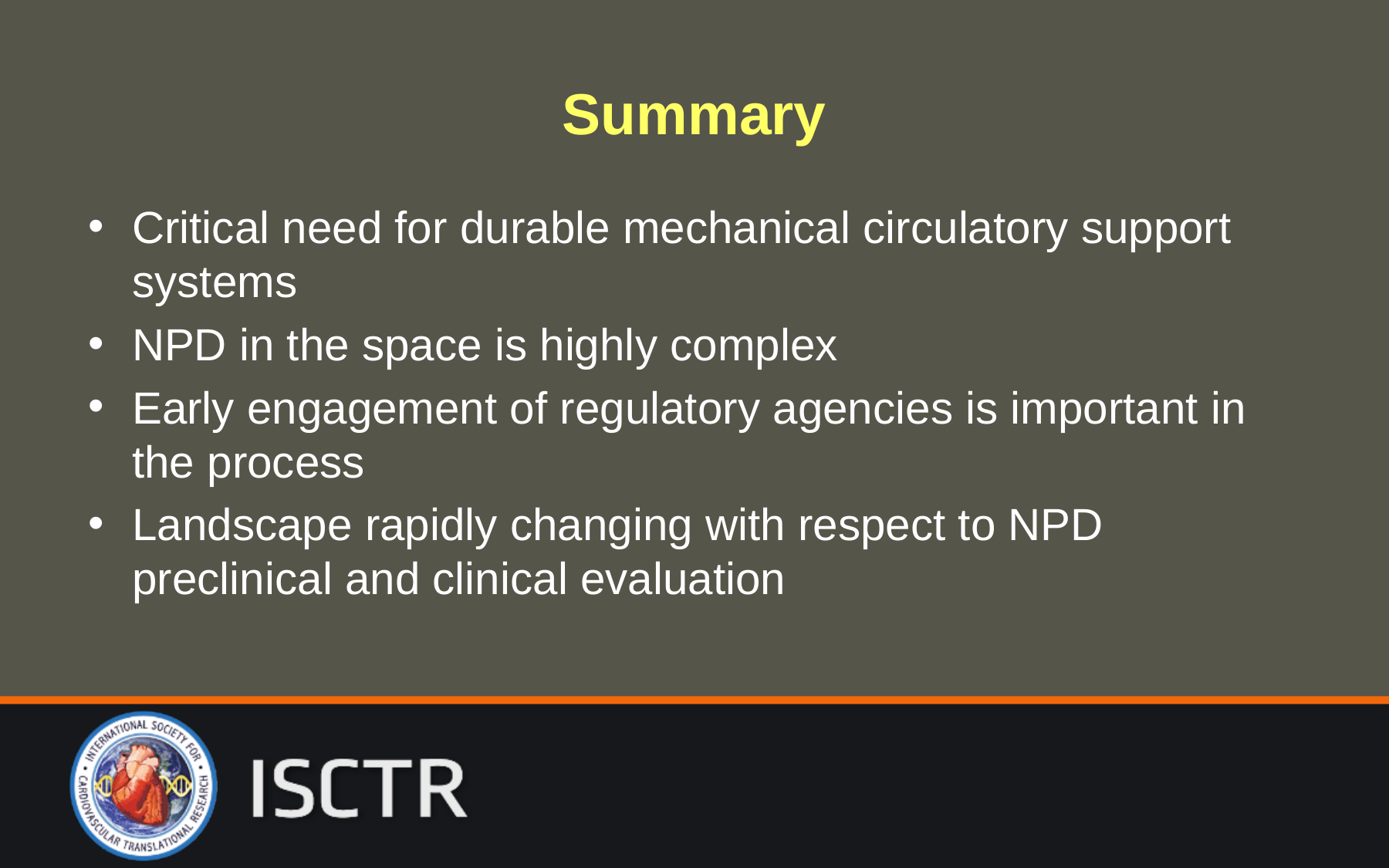

# Summary
Critical need for durable mechanical circulatory support systems
NPD in the space is highly complex
Early engagement of regulatory agencies is important in the process
Landscape rapidly changing with respect to NPD preclinical and clinical evaluation